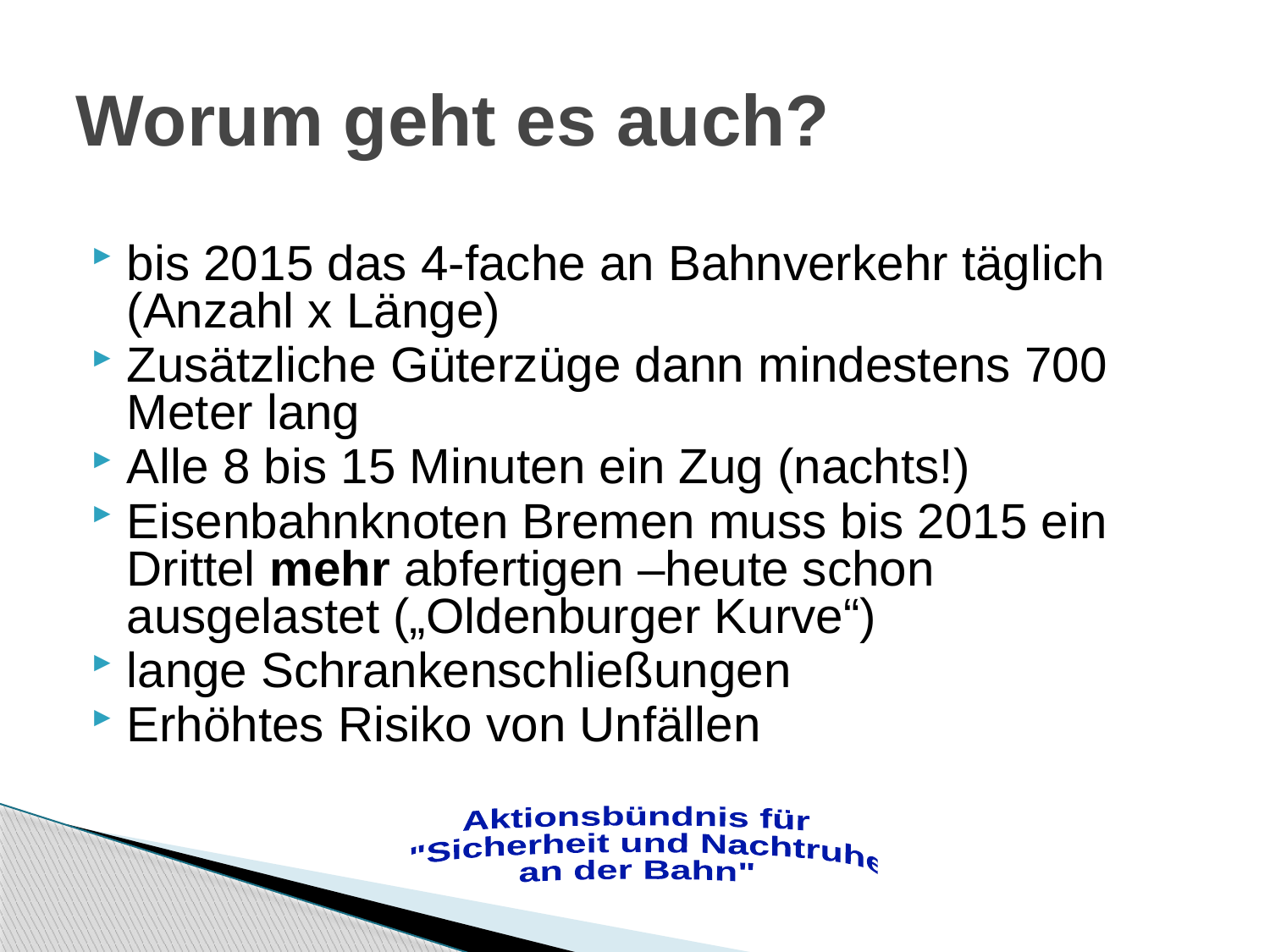

# Worum geht es auch?
bis 2015 das 4-fache an Bahnverkehr täglich (Anzahl x Länge)
Zusätzliche Güterzüge dann mindestens 700 Meter lang
Alle 8 bis 15 Minuten ein Zug (nachts!)
Eisenbahnknoten Bremen muss bis 2015 ein Drittel mehr abfertigen –heute schon ausgelastet („Oldenburger Kurve“)
lange Schrankenschließungen
Erhöhtes Risiko von Unfällen

Aktionsbündnis für
 "Sicherheit und Nachtruhe
an der Bahn"